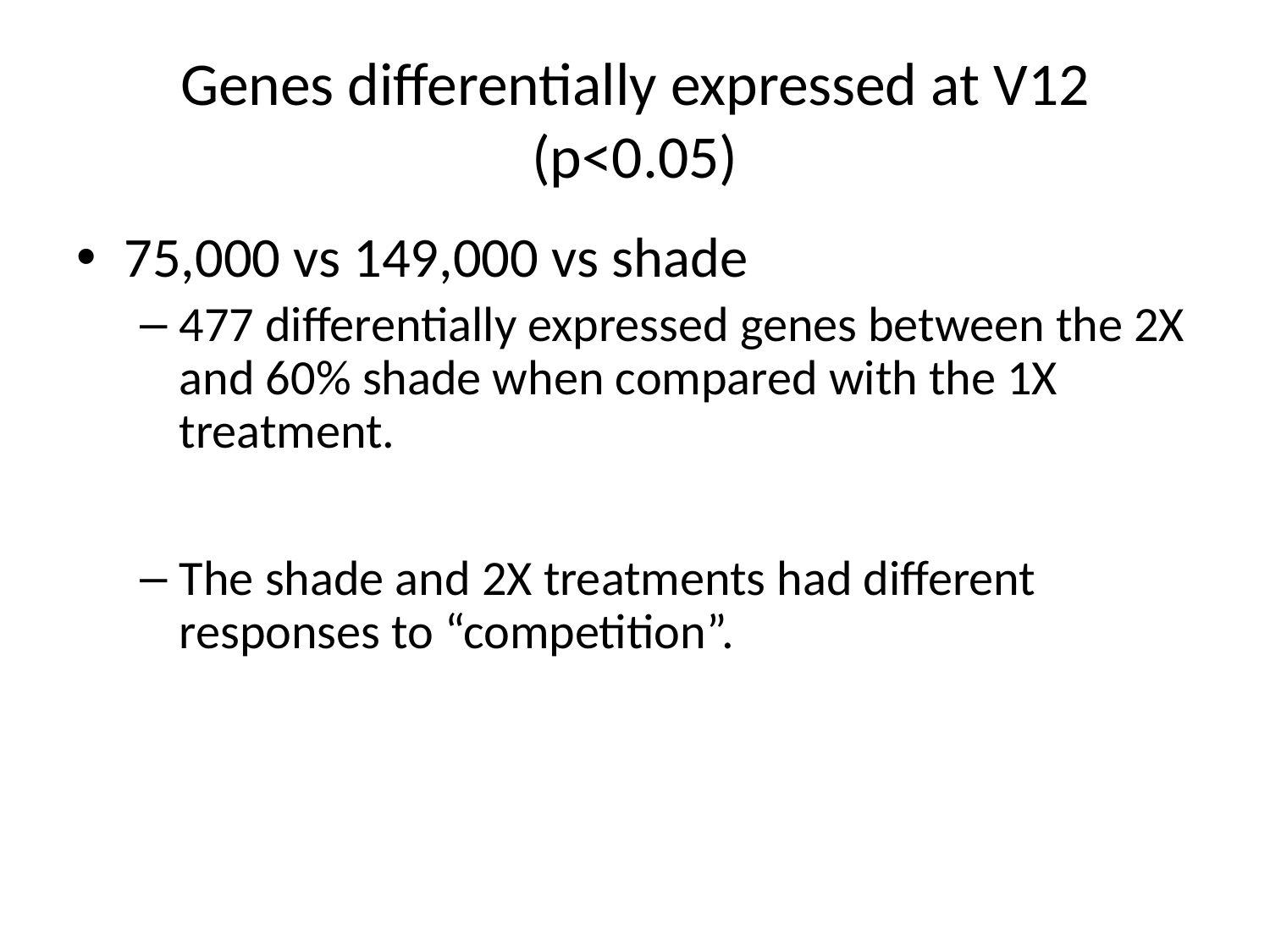

# Genes differentially expressed at V12 (p<0.05)
75,000 vs 149,000 vs shade
477 differentially expressed genes between the 2X and 60% shade when compared with the 1X treatment.

The shade and 2X treatments had different responses to “competition”.